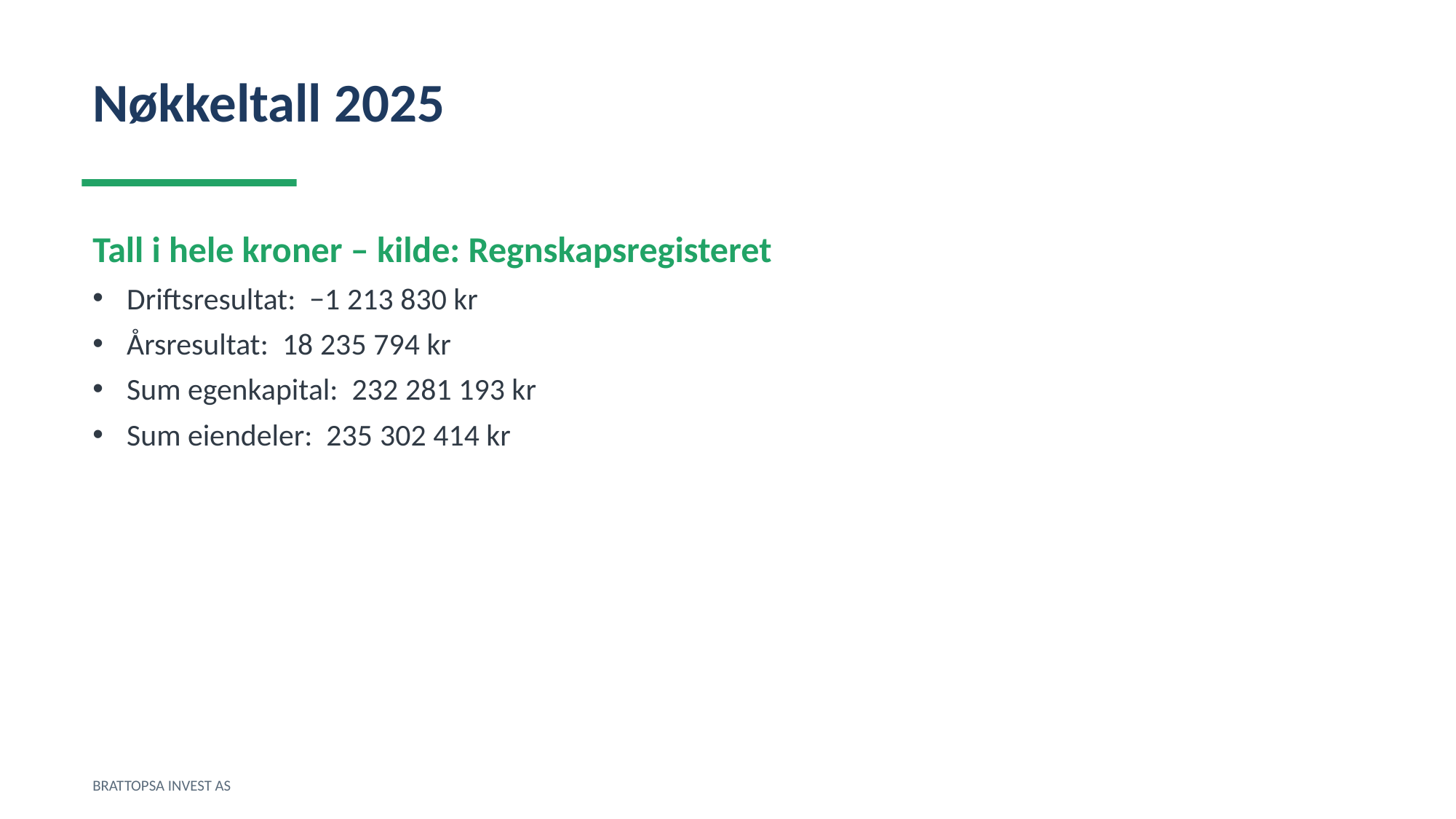

Nøkkeltall 2025

Tall i hele kroner – kilde: Regnskapsregisteret
Driftsresultat:  −1 213 830 kr
Årsresultat:  18 235 794 kr
Sum egenkapital:  232 281 193 kr
Sum eiendeler:  235 302 414 kr
BRATTOPSA INVEST AS